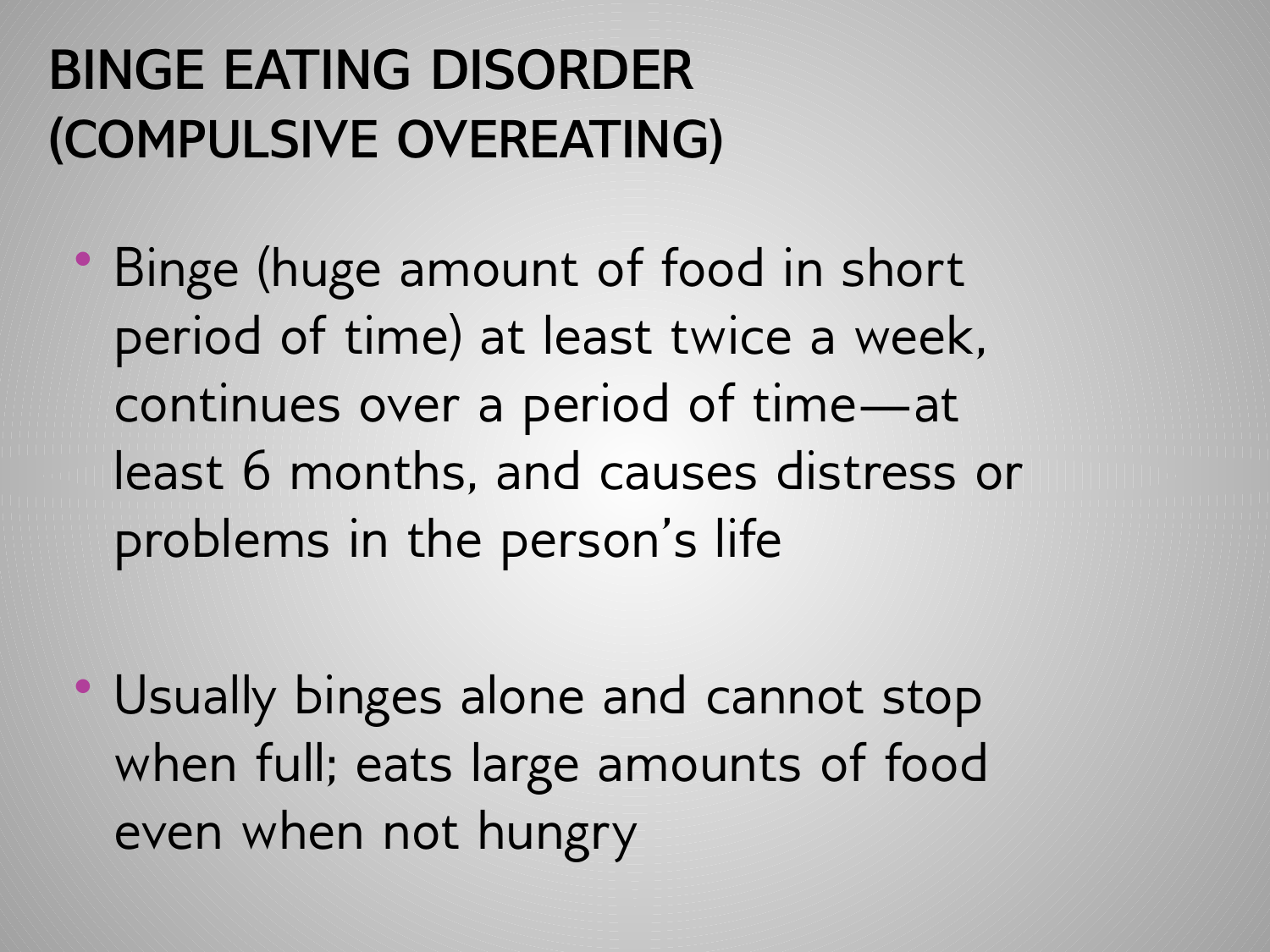

# Binge Eating Disorder (compulsive overeating)
Binge (huge amount of food in short period of time) at least twice a week, continues over a period of time—at least 6 months, and causes distress or problems in the person’s life

Usually binges alone and cannot stop when full; eats large amounts of food even when not hungry